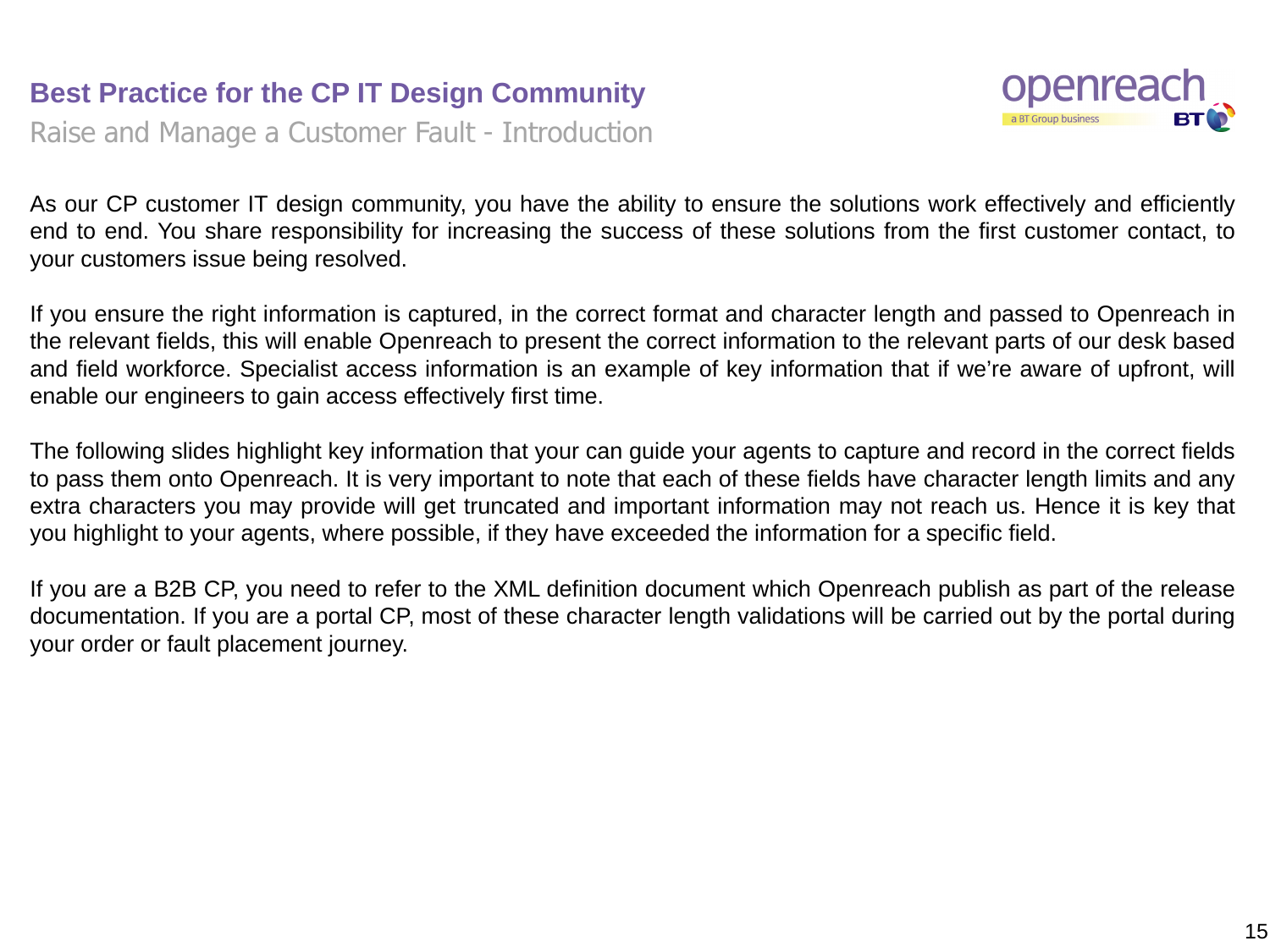

# Best Practice for the CP IT Design Community
Raise and Manage a Customer Fault - Introduction
As our CP customer IT design community, you have the ability to ensure the solutions work effectively and efficiently end to end. You share responsibility for increasing the success of these solutions from the first customer contact, to your customers issue being resolved.

If you ensure the right information is captured, in the correct format and character length and passed to Openreach in the relevant fields, this will enable Openreach to present the correct information to the relevant parts of our desk based and field workforce. Specialist access information is an example of key information that if we’re aware of upfront, will enable our engineers to gain access effectively first time.

The following slides highlight key information that your can guide your agents to capture and record in the correct fields to pass them onto Openreach. It is very important to note that each of these fields have character length limits and any extra characters you may provide will get truncated and important information may not reach us. Hence it is key that you highlight to your agents, where possible, if they have exceeded the information for a specific field.

If you are a B2B CP, you need to refer to the XML definition document which Openreach publish as part of the release documentation. If you are a portal CP, most of these character length validations will be carried out by the portal during your order or fault placement journey.

15